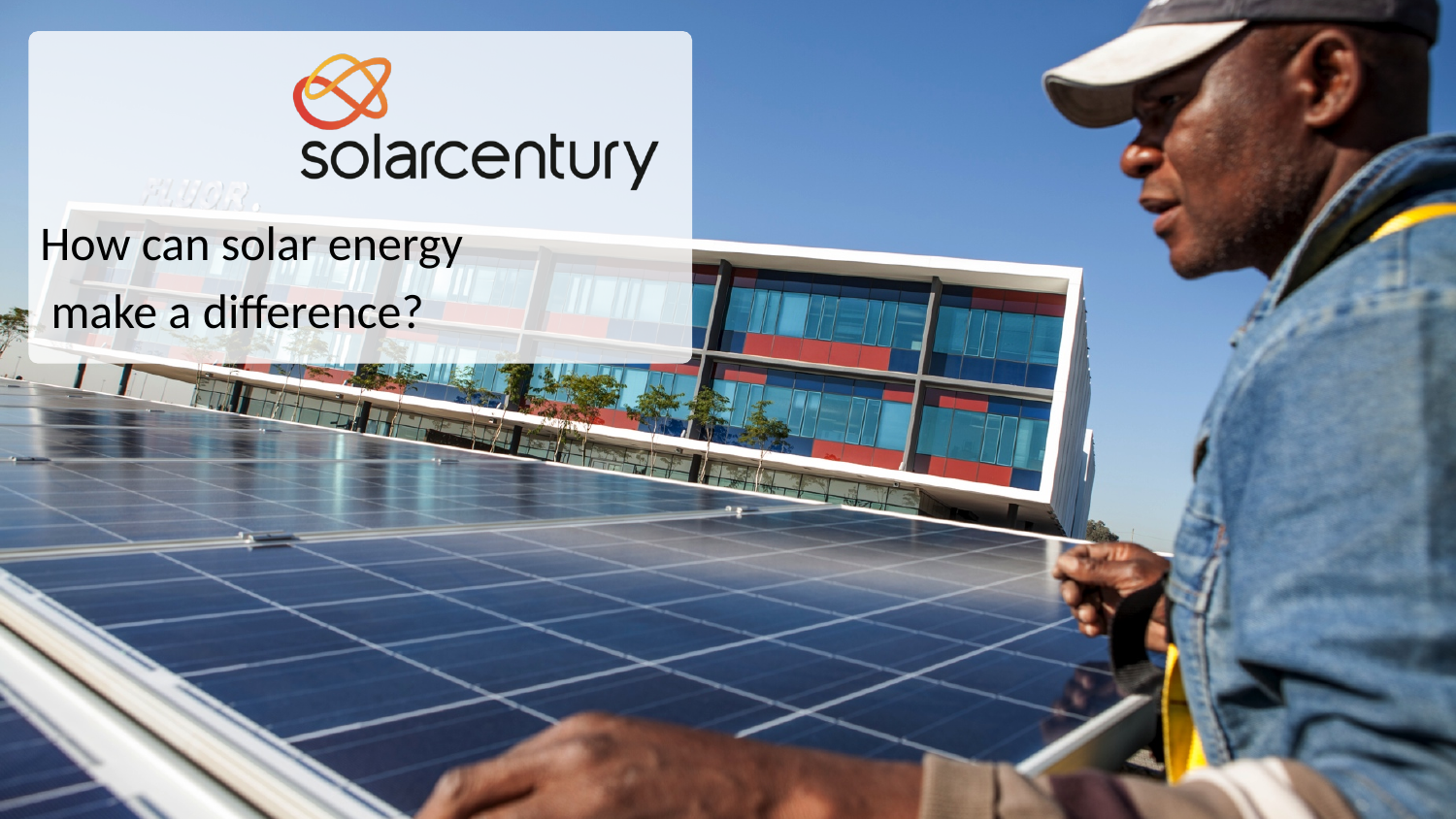

How can solar energy
 make a difference?